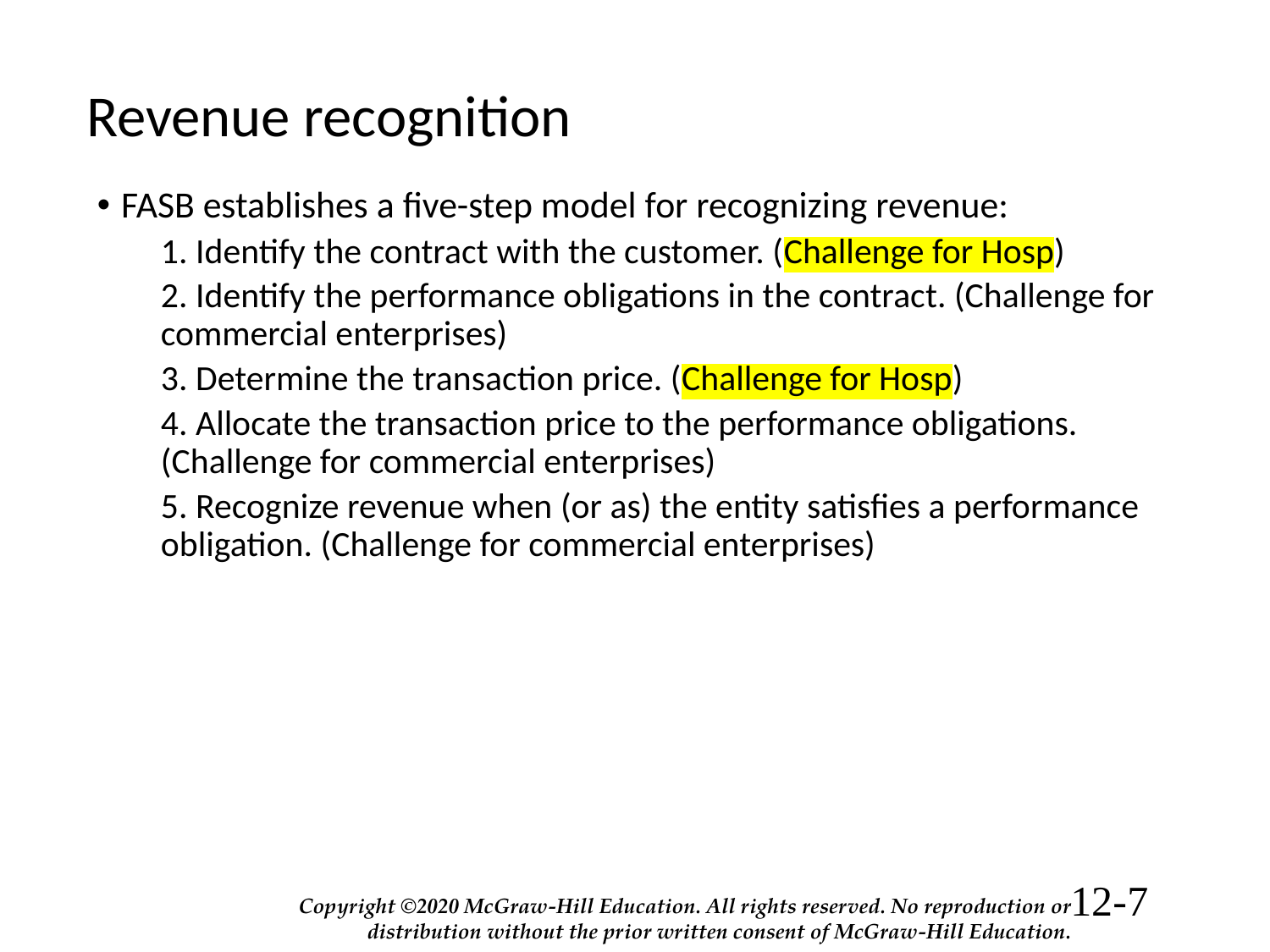

# Revenue recognition
FASB establishes a five-step model for recognizing revenue:
1. Identify the contract with the customer. (Challenge for Hosp)
2. Identify the performance obligations in the contract. (Challenge for commercial enterprises)
3. Determine the transaction price. (Challenge for Hosp)
4. Allocate the transaction price to the performance obligations. (Challenge for commercial enterprises)
5. Recognize revenue when (or as) the entity satisfies a performance obligation. (Challenge for commercial enterprises)

Copyright ©2020 McGraw-Hill Education. All rights reserved. No reproduction or distribution without the prior written consent of McGraw-Hill Education.